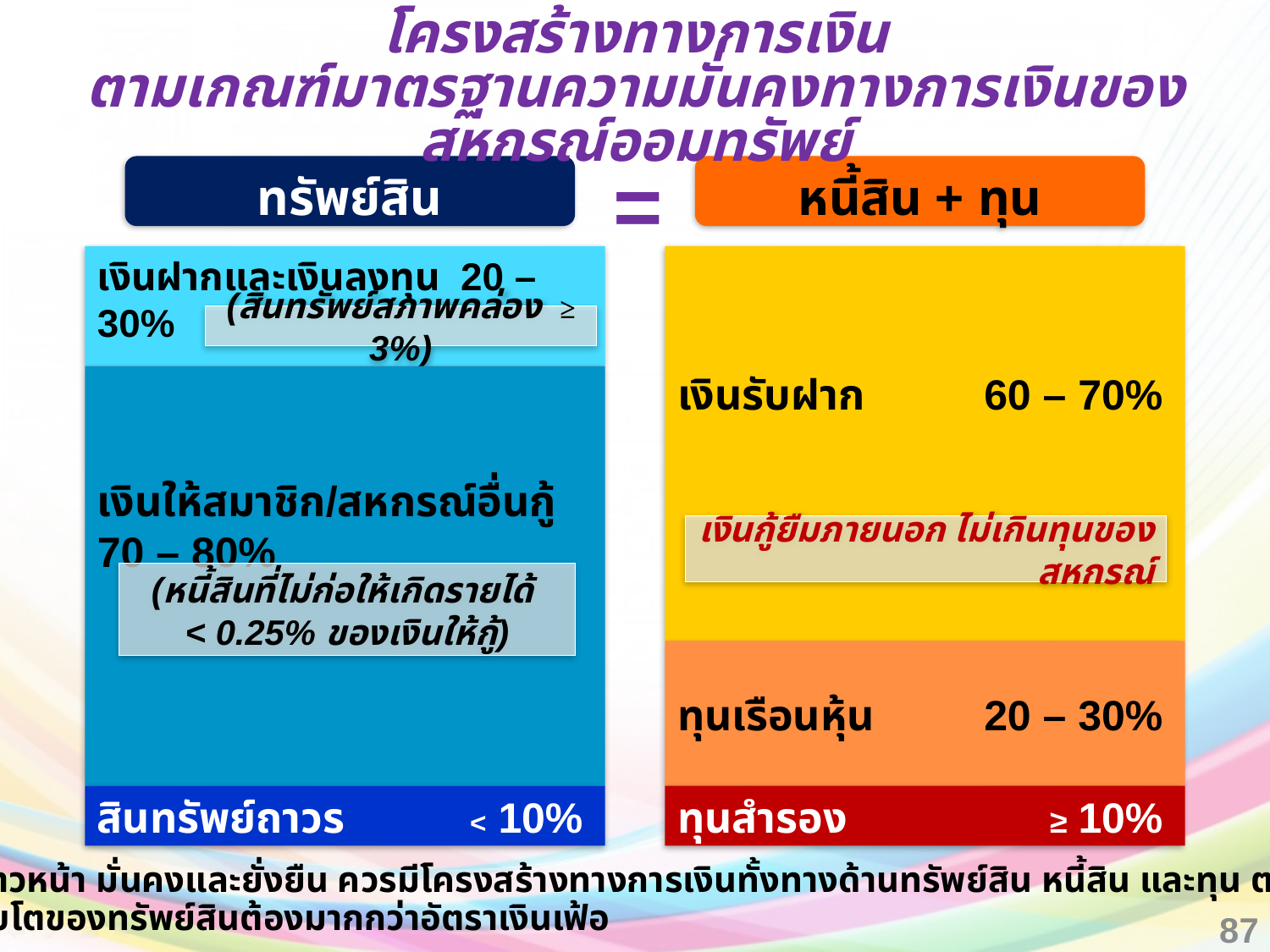

โครงสร้างทางการเงิน
ตามเกณฑ์มาตรฐานความมั่นคงทางการเงินของสหกรณ์ออมทรัพย์
=
ทรัพย์สิน
หนี้สิน + ทุน
เงินรับฝาก	60 – 70%

เงินฝากและเงินลงทุน 	 20 – 30%
(สินทรัพย์สภาพคล่อง  ≥ 3%)
เงินให้สมาชิก/สหกรณ์อื่นกู้	70 – 80%

เงินกู้ยืมภายนอก ไม่เกินทุนของสหกรณ์
(หนี้สินที่ไม่ก่อให้เกิดรายได้
< 0.25% ของเงินให้กู้)
ทุนเรือนหุ้น	20 – 30%
ทุนสำรอง	≥ 10%
สินทรัพย์ถาวร	< 10%
สหกรณ์จะก้าวหน้า มั่นคงและยั่งยืน ควรมีโครงสร้างทางการเงินทั้งทางด้านทรัพย์สิน หนี้สิน และทุน ตามเกณฑ์นี้
ทั้งนี้ การเติบโตของทรัพย์สินต้องมากกว่าอัตราเงินเฟ้อ
87